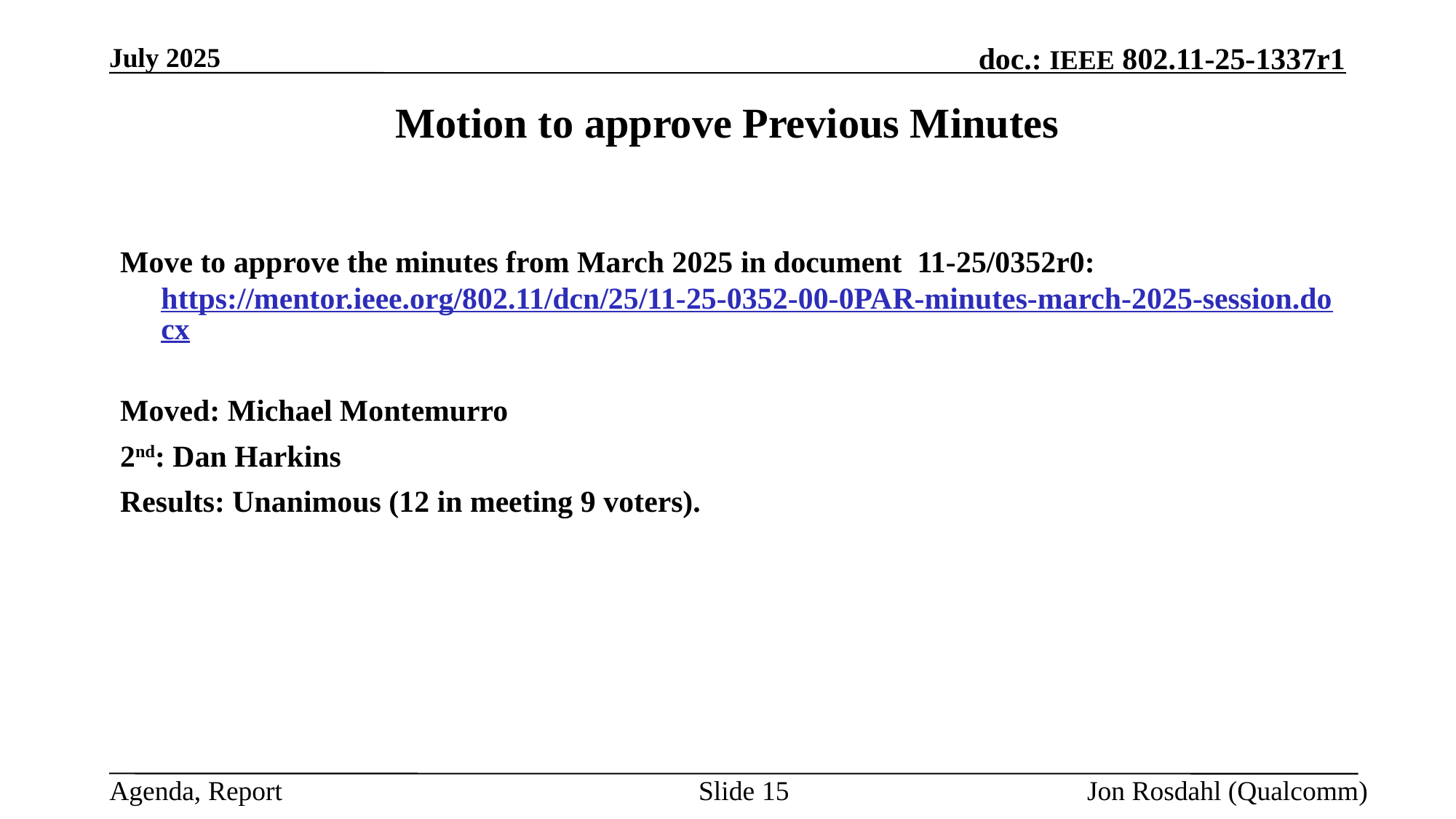

July 2025
# Motion to approve Previous Minutes
Move to approve the minutes from March 2025 in document  11-25/0352r0: https://mentor.ieee.org/802.11/dcn/25/11-25-0352-00-0PAR-minutes-march-2025-session.docx
Moved: Michael Montemurro
2nd: Dan Harkins
Results: Unanimous (12 in meeting 9 voters).
Slide 15
Jon Rosdahl (Qualcomm)